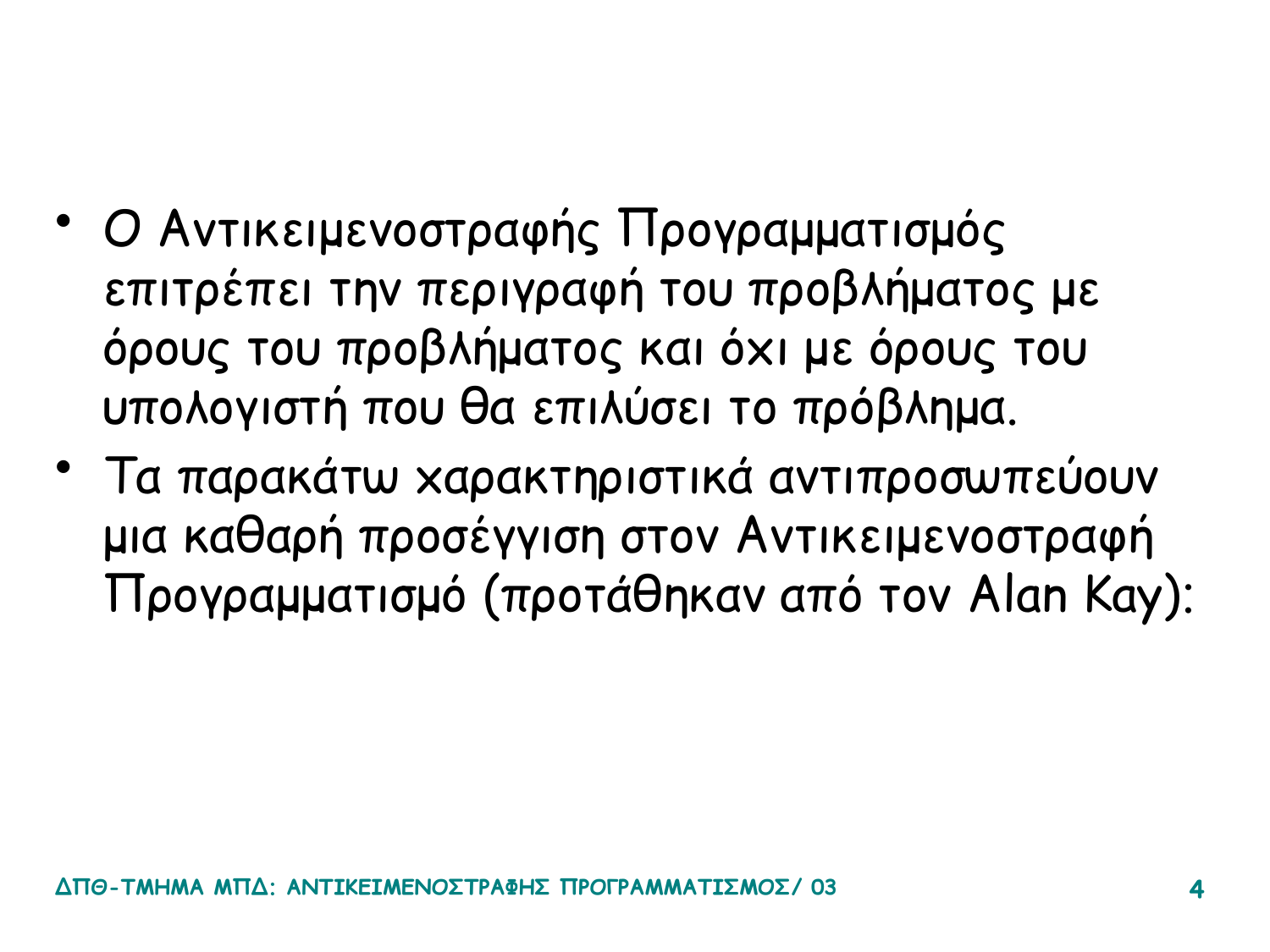

#
Ο Αντικειμενοστραφής Προγραμματισμός επιτρέπει την περιγραφή του προβλήματος με όρους του προβλήματος και όχι με όρους του υπολογιστή που θα επιλύσει το πρόβλημα.
Τα παρακάτω χαρακτηριστικά αντιπροσωπεύουν μια καθαρή προσέγγιση στον Αντικειμενοστραφή Προγραμματισμό (προτάθηκαν από τον Alan Kay):
ΔΠΘ-ΤΜΗΜΑ ΜΠΔ: ΑΝΤΙΚΕΙΜΕΝΟΣΤΡΑΦΗΣ ΠΡΟΓΡΑΜΜΑΤΙΣΜΟΣ/ 03
4